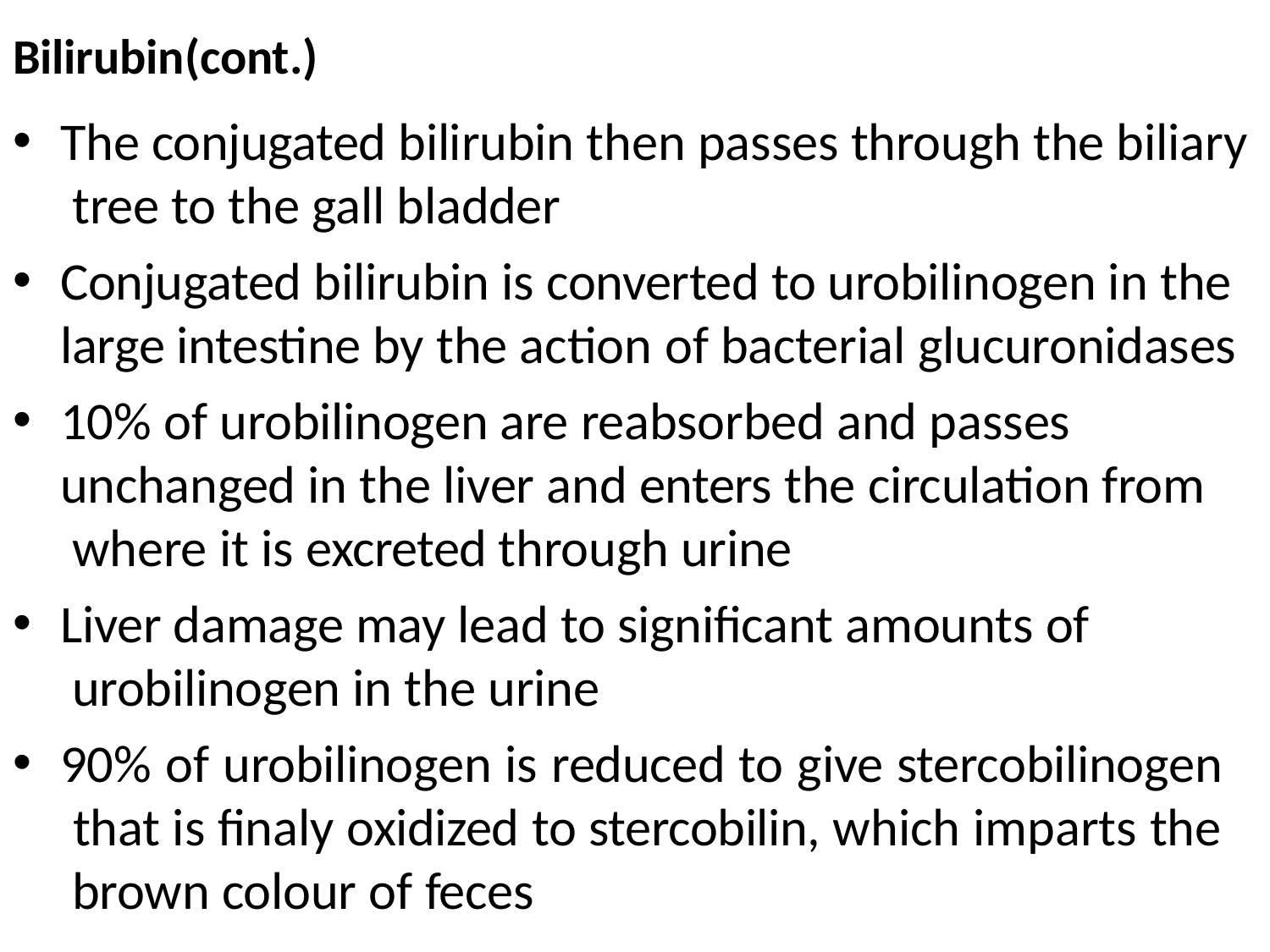

Bilirubin(cont.)
The conjugated bilirubin then passes through the biliary  tree to the gall bladder
Conjugated bilirubin is converted to urobilinogen in the  large intestine by the action of bacterial glucuronidases
10% of urobilinogen are reabsorbed and passes  unchanged in the liver and enters the circulation from  where it is excreted through urine
Liver damage may lead to significant amounts of  urobilinogen in the urine
90% of urobilinogen is reduced to give stercobilinogen  that is finaly oxidized to stercobilin, which imparts the  brown colour of feces